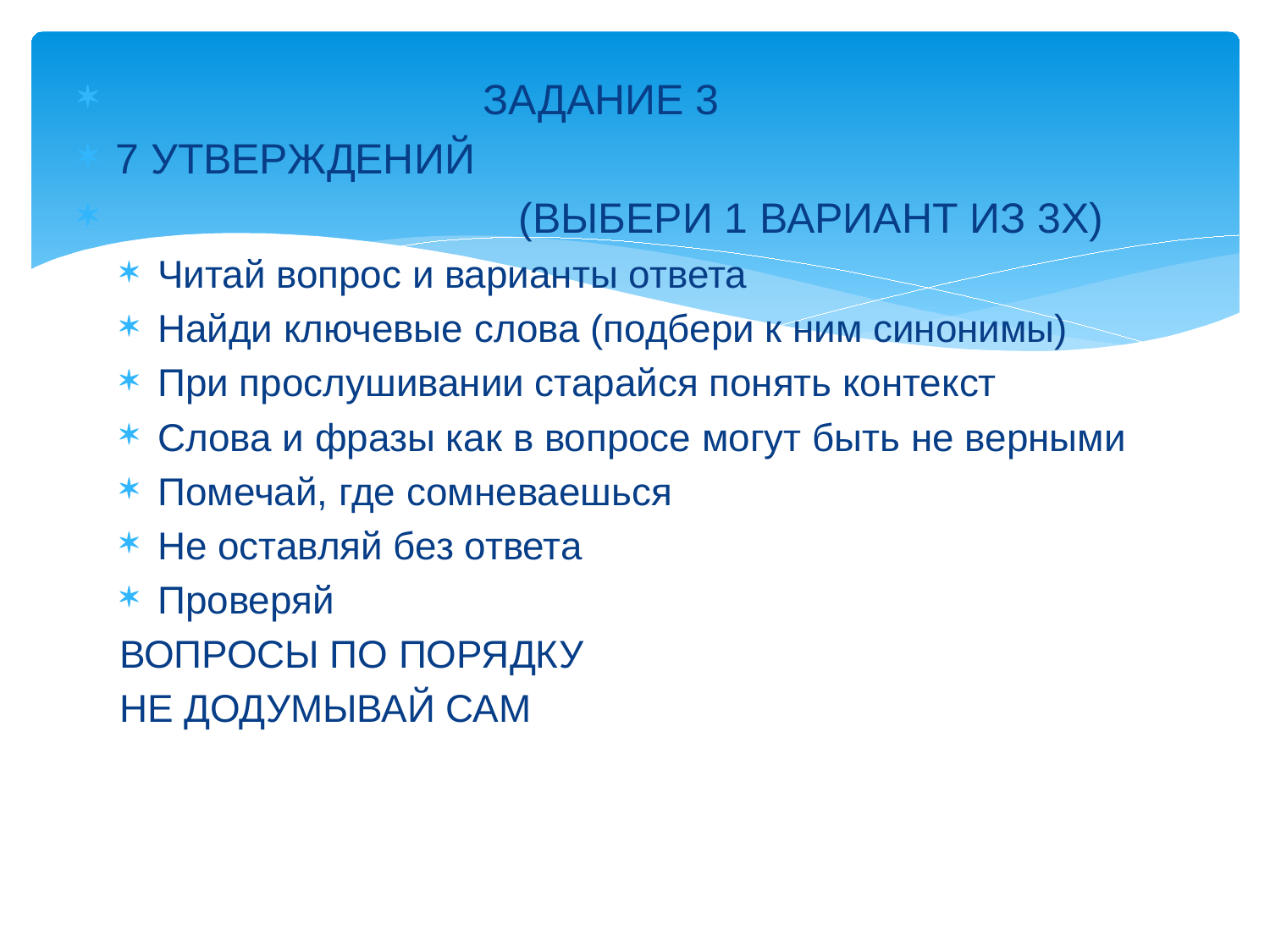

#
                               ЗАДАНИЕ 3
7 УТВЕРЖДЕНИЙ
                                  (ВЫБЕРИ 1 ВАРИАНТ ИЗ 3Х)
Читай вопрос и варианты ответа
Найди ключевые слова (подбери к ним синонимы)
При прослушивании старайся понять контекст
Слова и фразы как в вопросе могут быть не верными
Помечай, где сомневаешься
Не оставляй без ответа
Проверяй
ВОПРОСЫ ПО ПОРЯДКУ
НЕ ДОДУМЫВАЙ САМ